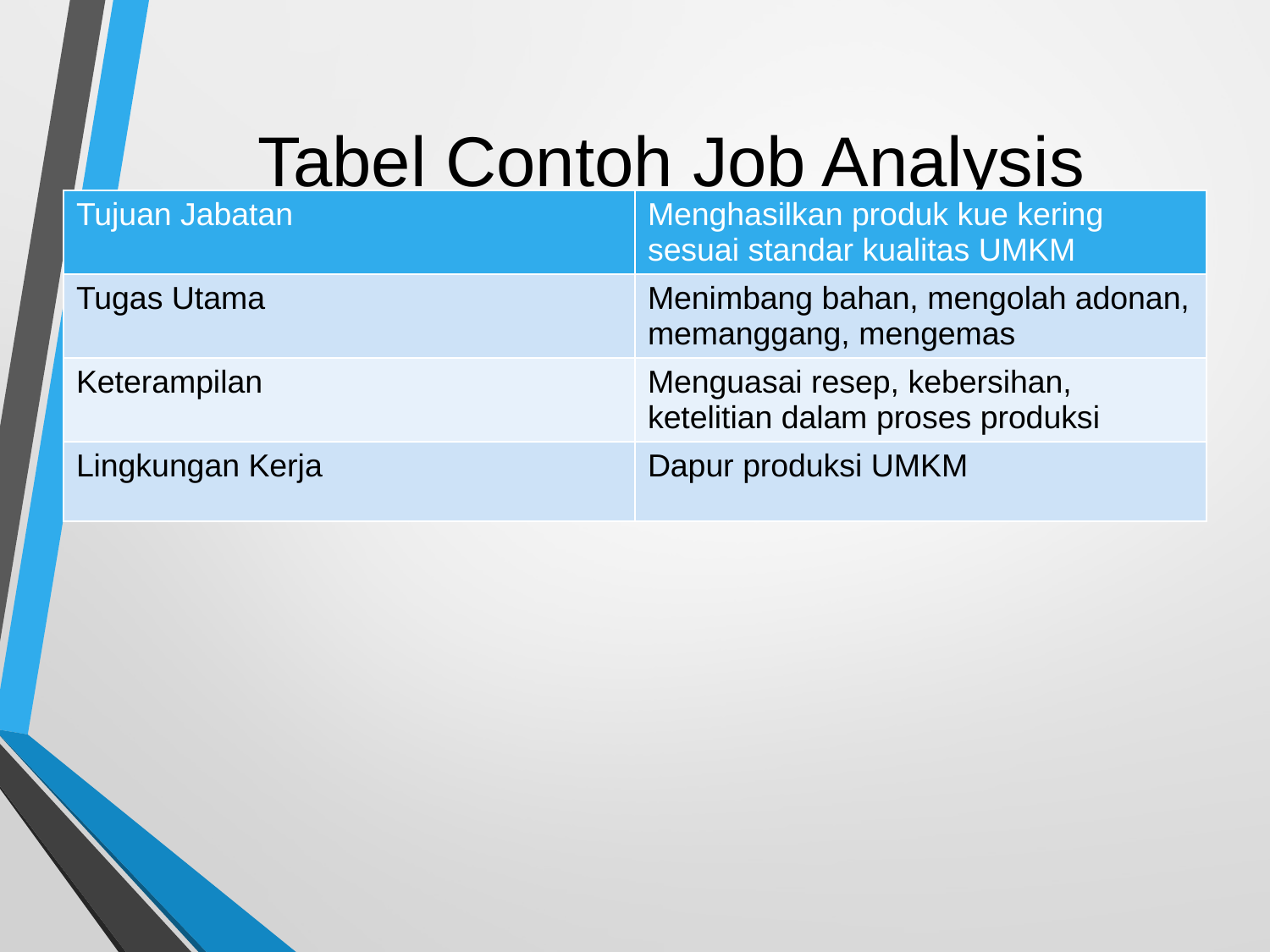

# Tabel Contoh Job Analysis (Produksi Kue Kering)
| Tujuan Jabatan | Menghasilkan produk kue kering sesuai standar kualitas UMKM |
| --- | --- |
| Tugas Utama | Menimbang bahan, mengolah adonan, memanggang, mengemas |
| Keterampilan | Menguasai resep, kebersihan, ketelitian dalam proses produksi |
| Lingkungan Kerja | Dapur produksi UMKM |